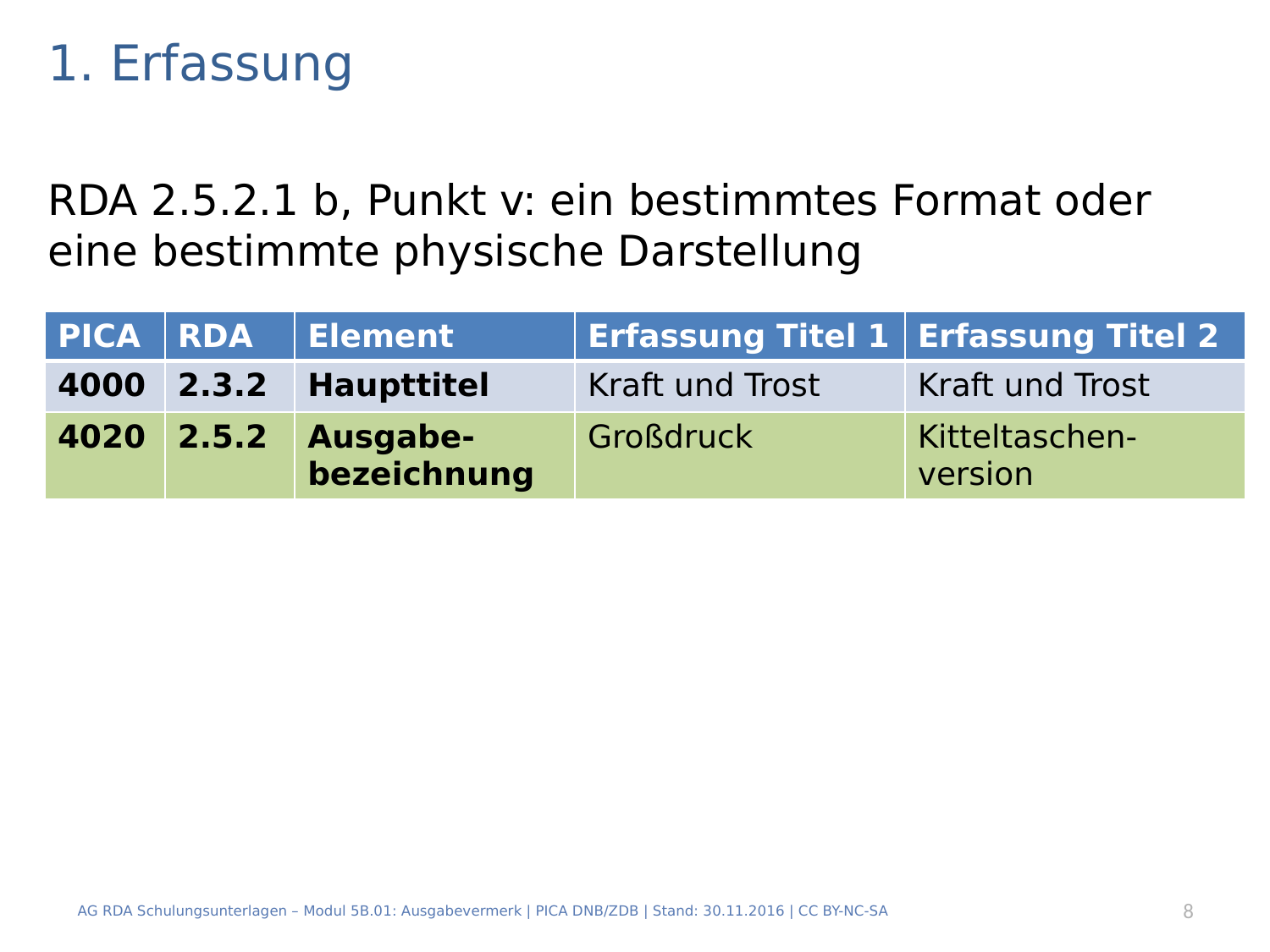

# 1. Erfassung

RDA 2.5.2.1 b, Punkt v: ein bestimmtes Format oder eine bestimmte physische Darstellung

| PICA | RDA | Element | Erfassung Titel 1 | Erfassung Titel 2 |
| --- | --- | --- | --- | --- |
| 4000 | 2.3.2 | Haupttitel | Kraft und Trost | Kraft und Trost |
| 4020 | 2.5.2 | Ausgabe- bezeichnung | Großdruck | Kitteltaschen-version |
AG RDA Schulungsunterlagen – Modul 5B.01: Ausgabevermerk | PICA DNB/ZDB | Stand: 30.11.2016 | CC BY-NC-SA
8